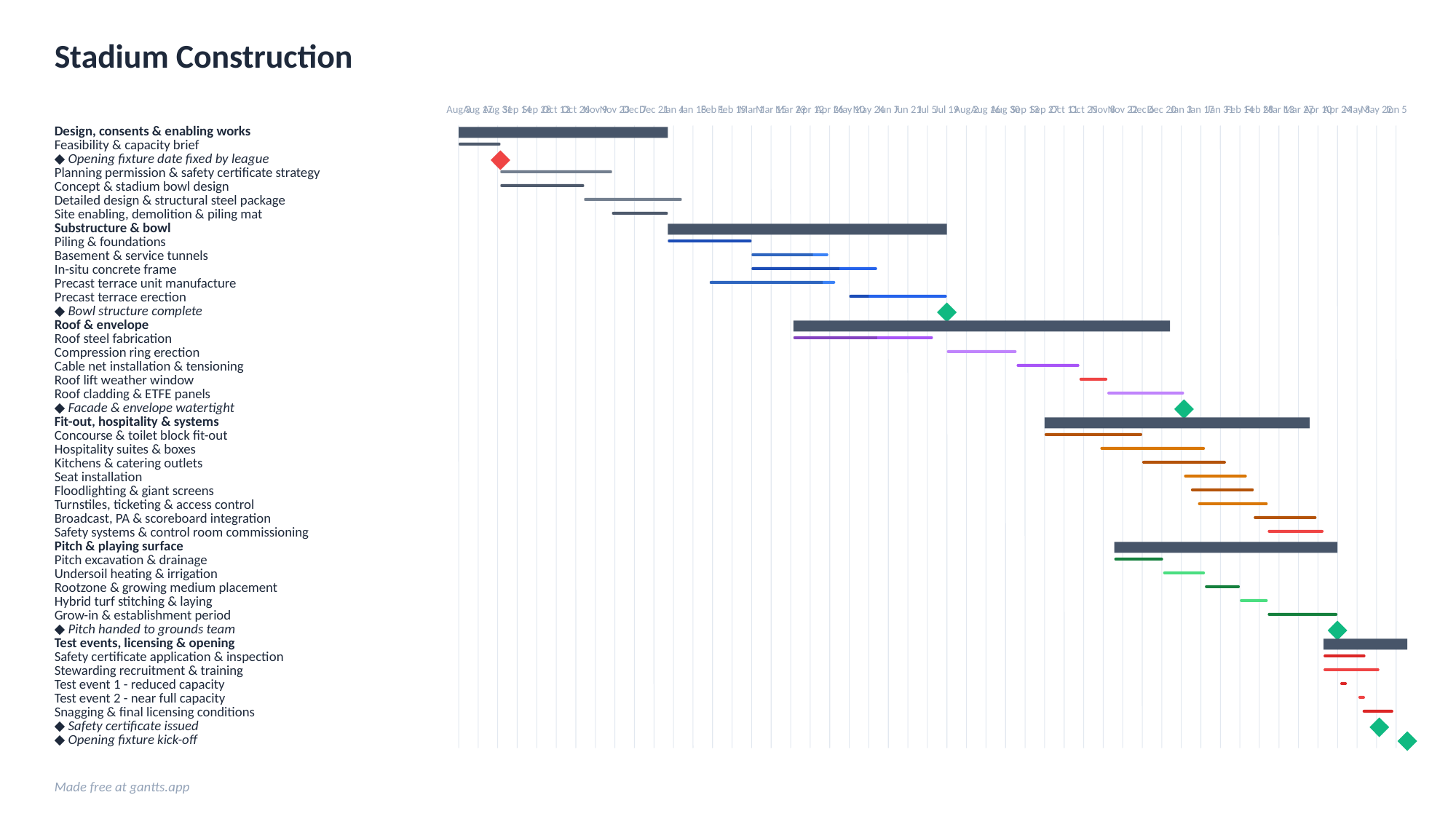

Stadium Construction
Aug 3
Aug 17
Aug 31
Sep 14
Sep 28
Oct 12
Oct 26
Nov 9
Nov 23
Dec 7
Dec 21
Jan 4
Jan 18
Feb 1
Feb 15
Mar 1
Mar 15
Mar 29
Apr 12
Apr 26
May 10
May 24
Jun 7
Jun 21
Jul 5
Jul 19
Aug 2
Aug 16
Aug 30
Sep 13
Sep 27
Oct 11
Oct 25
Nov 8
Nov 22
Dec 6
Dec 20
Jan 3
Jan 17
Jan 31
Feb 14
Feb 28
Mar 13
Mar 27
Apr 10
Apr 24
May 8
May 22
Jun 5
Design, consents & enabling works

Feasibility & capacity brief

◆ Opening fixture date fixed by league
Planning permission & safety certificate strategy

Concept & stadium bowl design

Detailed design & structural steel package

Site enabling, demolition & piling mat

Substructure & bowl

Piling & foundations

Basement & service tunnels

In-situ concrete frame

Precast terrace unit manufacture

Precast terrace erection

◆ Bowl structure complete
Roof & envelope

Roof steel fabrication

Compression ring erection

Cable net installation & tensioning

Roof lift weather window

Roof cladding & ETFE panels

◆ Facade & envelope watertight
Fit-out, hospitality & systems

Concourse & toilet block fit-out

Hospitality suites & boxes

Kitchens & catering outlets

Seat installation

Floodlighting & giant screens

Turnstiles, ticketing & access control

Broadcast, PA & scoreboard integration

Safety systems & control room commissioning

Pitch & playing surface

Pitch excavation & drainage

Undersoil heating & irrigation

Rootzone & growing medium placement

Hybrid turf stitching & laying

Grow-in & establishment period

◆ Pitch handed to grounds team
Test events, licensing & opening

Safety certificate application & inspection

Stewarding recruitment & training

Test event 1 - reduced capacity

Test event 2 - near full capacity

Snagging & final licensing conditions

◆ Safety certificate issued

◆ Opening fixture kick-off
Made free at gantts.app